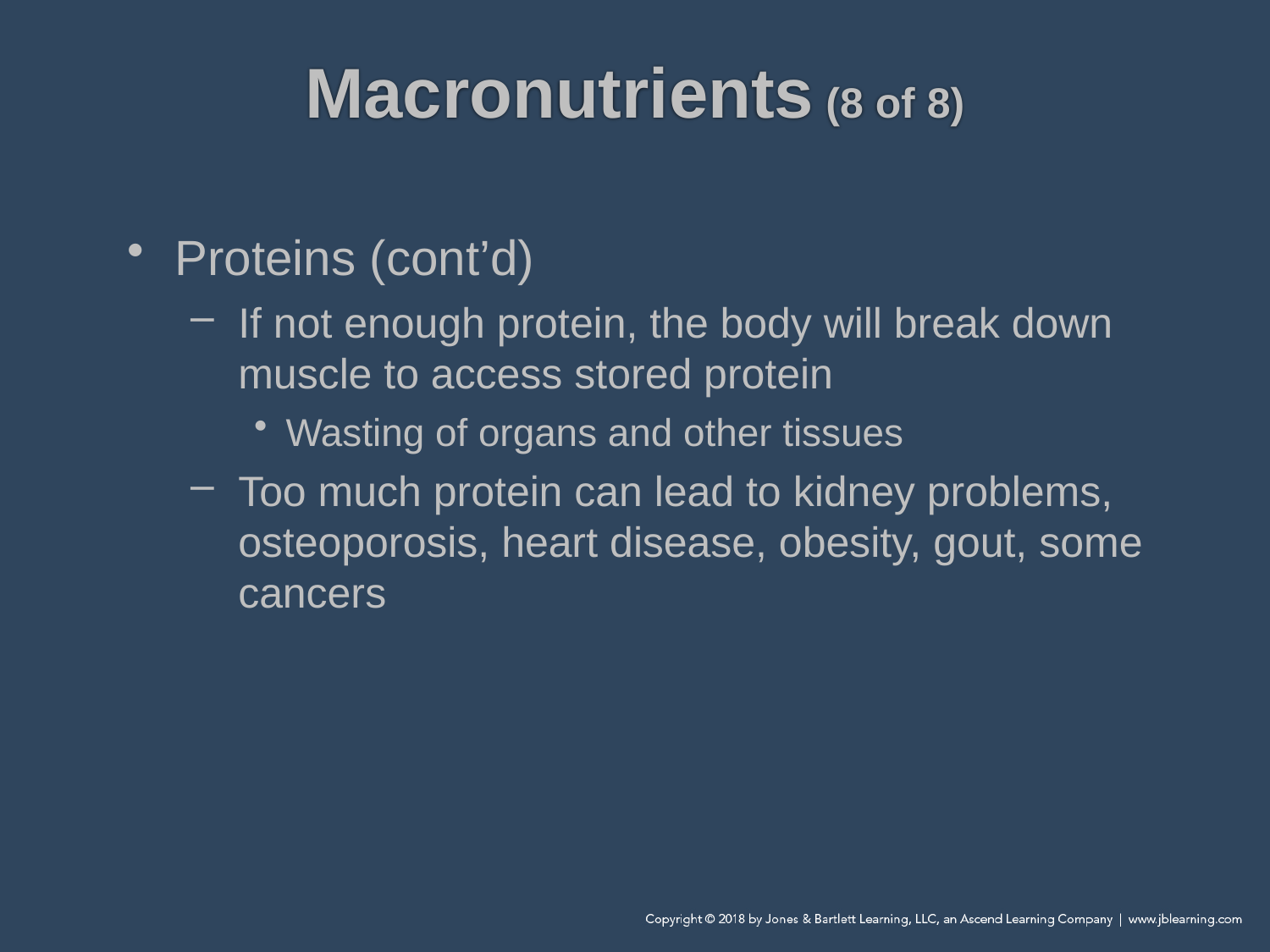

# Macronutrients (8 of 8)
Proteins (cont’d)
If not enough protein, the body will break down muscle to access stored protein
Wasting of organs and other tissues
Too much protein can lead to kidney problems, osteoporosis, heart disease, obesity, gout, some cancers